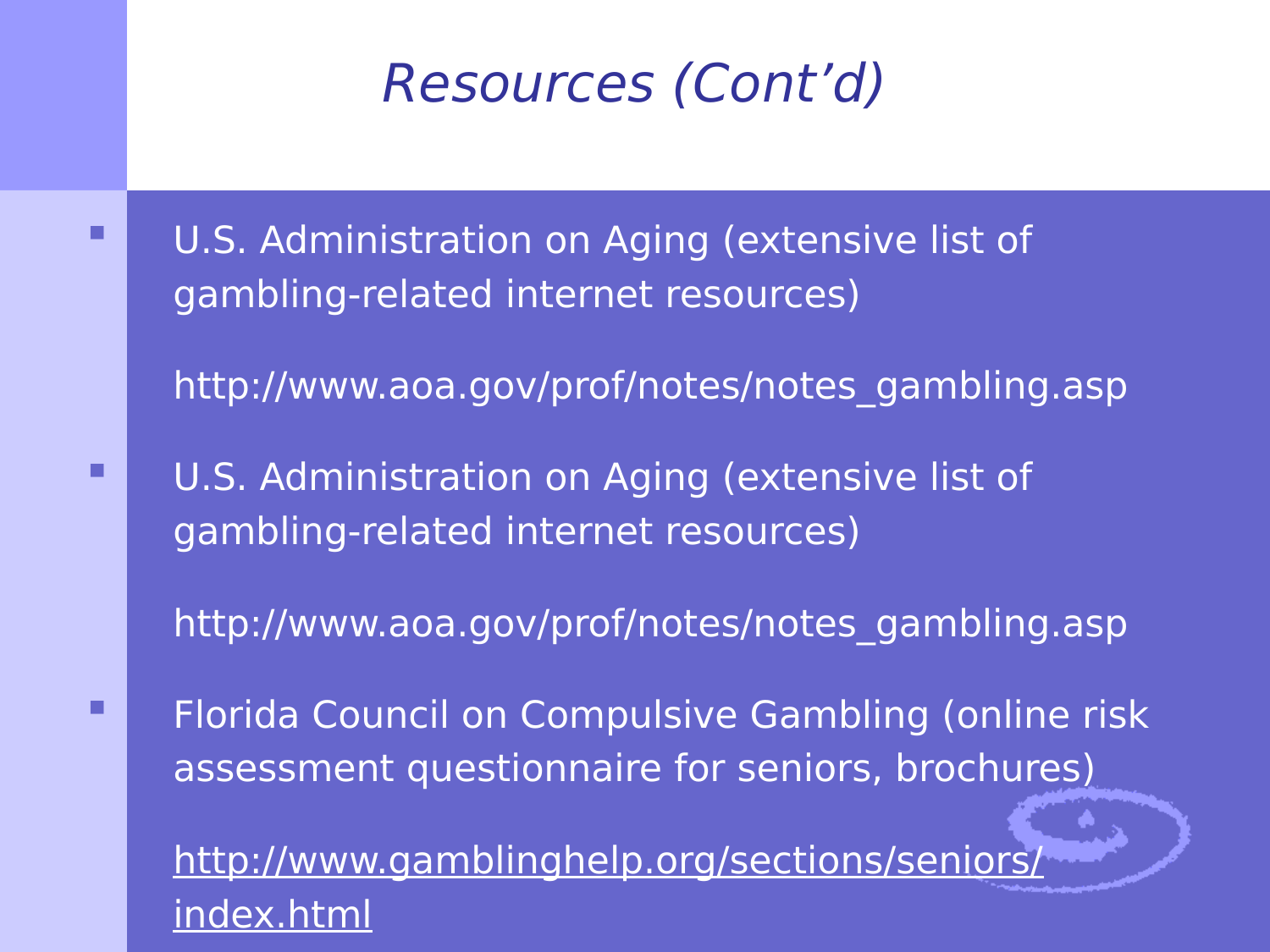

# Resources (Cont’d)
U.S. Administration on Aging (extensive list of gambling-related internet resources)
	http://www.aoa.gov/prof/notes/notes_gambling.asp
U.S. Administration on Aging (extensive list of gambling-related internet resources)
	http://www.aoa.gov/prof/notes/notes_gambling.asp
Florida Council on Compulsive Gambling (online risk assessment questionnaire for seniors, brochures)
	http://www.gamblinghelp.org/sections/seniors/index.html